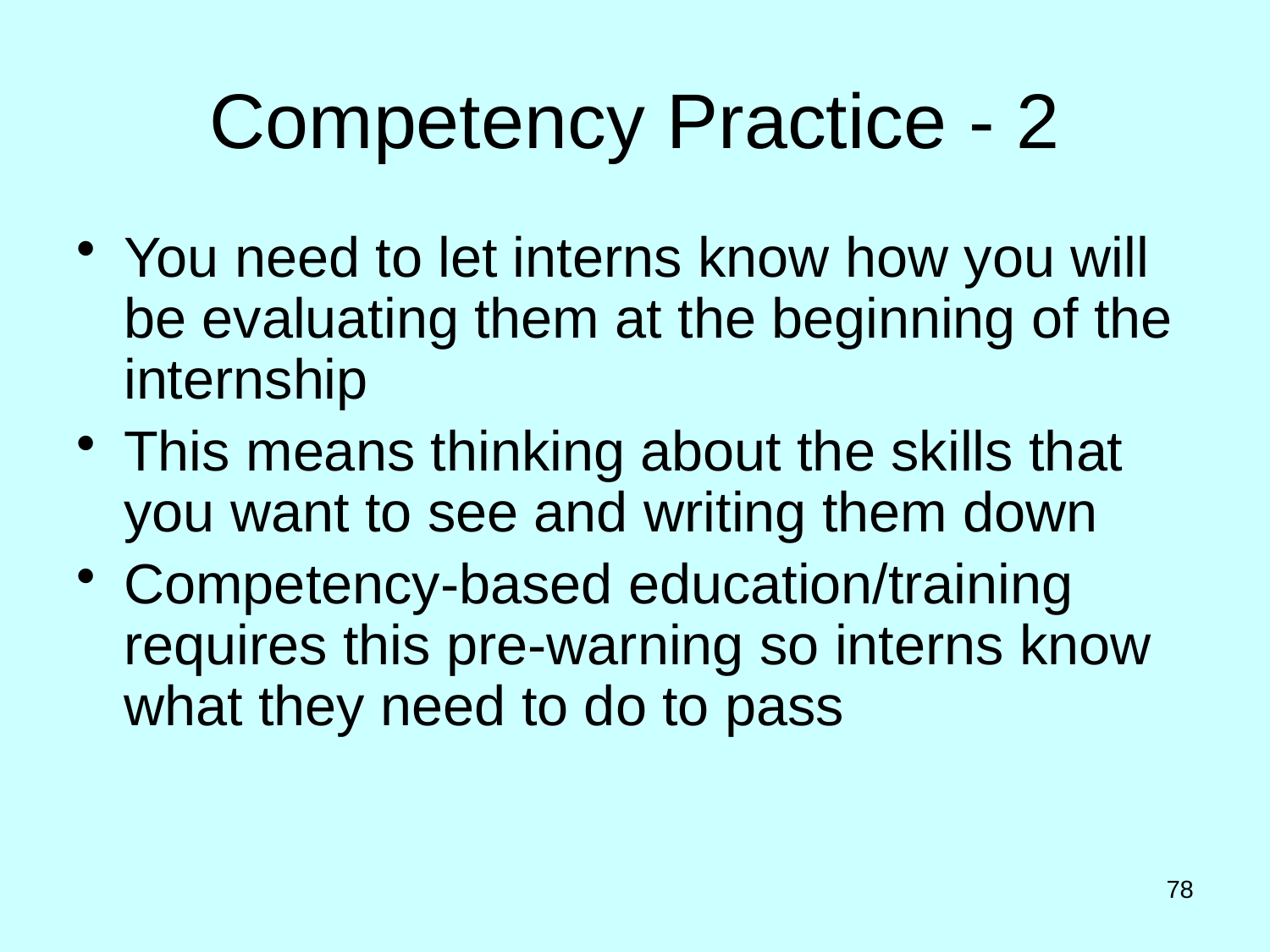

# Competency Practice - 2
You need to let interns know how you will be evaluating them at the beginning of the internship
This means thinking about the skills that you want to see and writing them down
Competency-based education/training requires this pre-warning so interns know what they need to do to pass
78